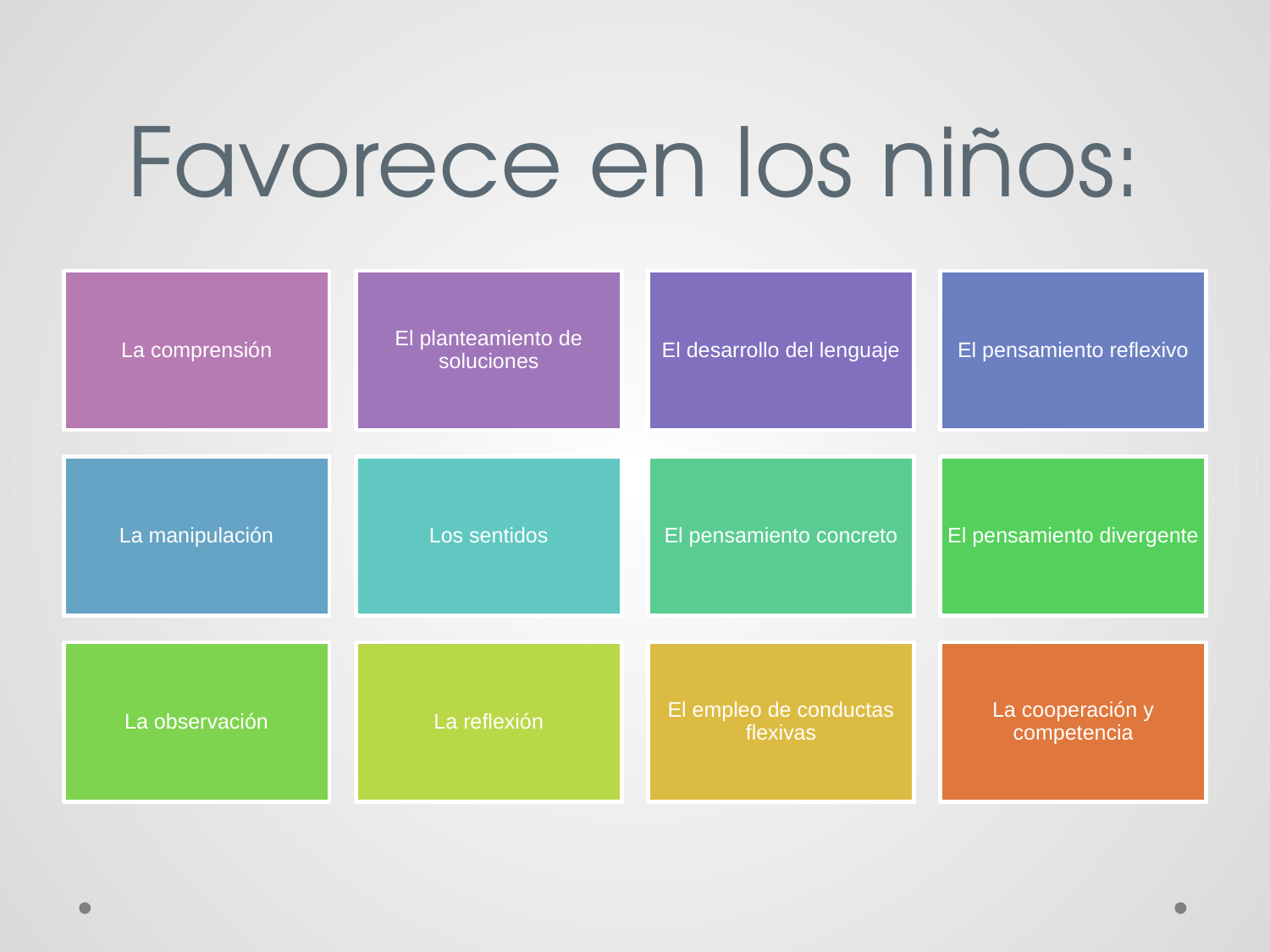

# Favorece en los niños:
La comprensión
El planteamiento de soluciones
El desarrollo del lenguaje
El pensamiento reflexivo
La manipulación
Los sentidos
El pensamiento concreto
El pensamiento divergente
La observación
La reflexión
El empleo de conductas flexivas
La cooperación y competencia